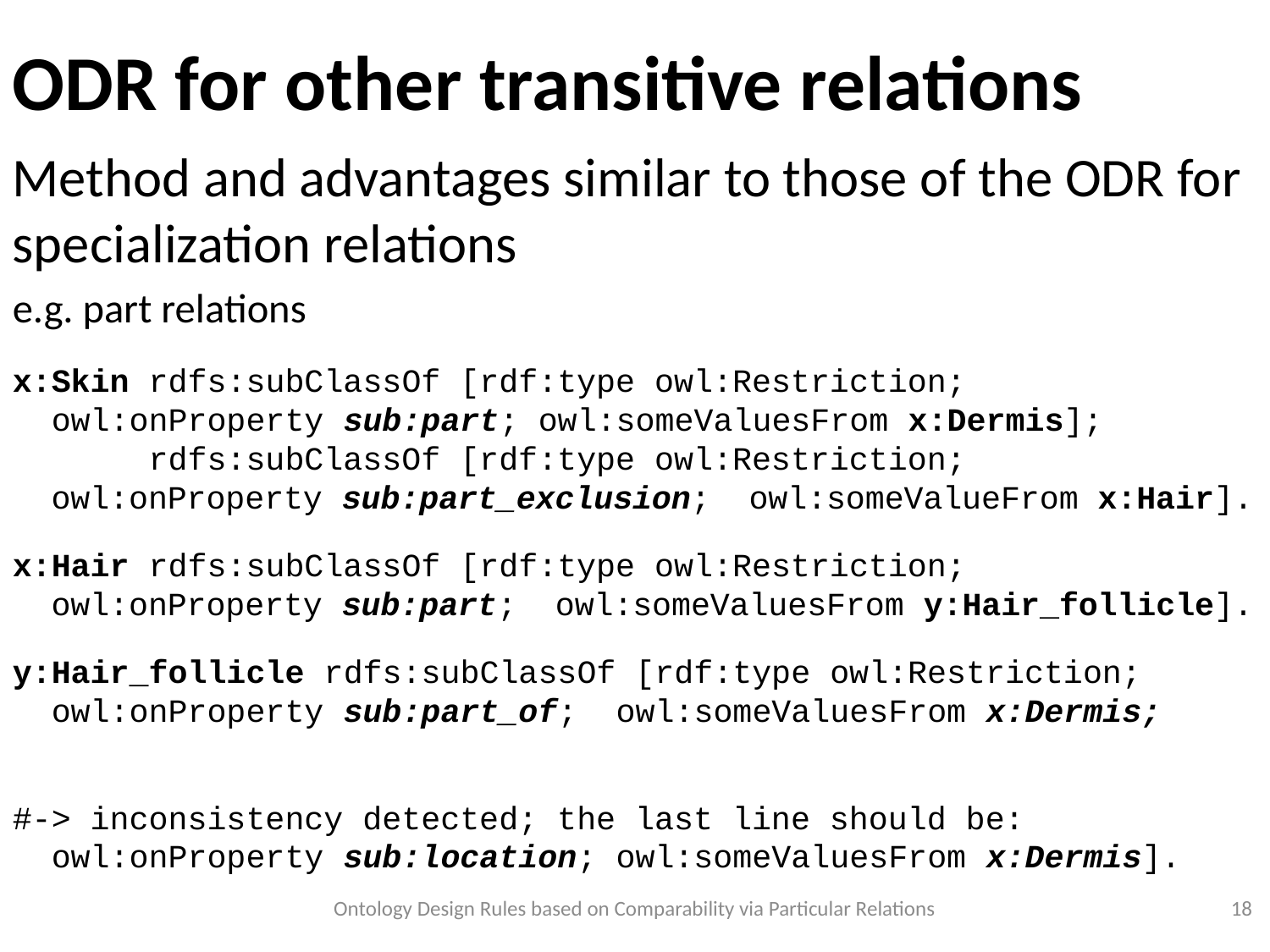

ODR for other transitive relations
Method and advantages similar to those of the ODR for specialization relations
e.g. part relations
x:Skin rdfs:subClassOf [rdf:type owl:Restriction;
  owl:onProperty sub:part; owl:someValuesFrom x:Dermis];
       rdfs:subClassOf [rdf:type owl:Restriction;
  owl:onProperty sub:part_exclusion;  owl:someValueFrom x:Hair].
x:Hair rdfs:subClassOf [rdf:type owl:Restriction;
  owl:onProperty sub:part;  owl:someValuesFrom y:Hair_follicle].
y:Hair_follicle rdfs:subClassOf [rdf:type owl:Restriction;
  owl:onProperty sub:part_of;  owl:someValuesFrom x:Dermis;
#-> inconsistency detected; the last line should be:
  owl:onProperty sub:location; owl:someValuesFrom x:Dermis].
Ontology Design Rules based on Comparability via Particular Relations
18